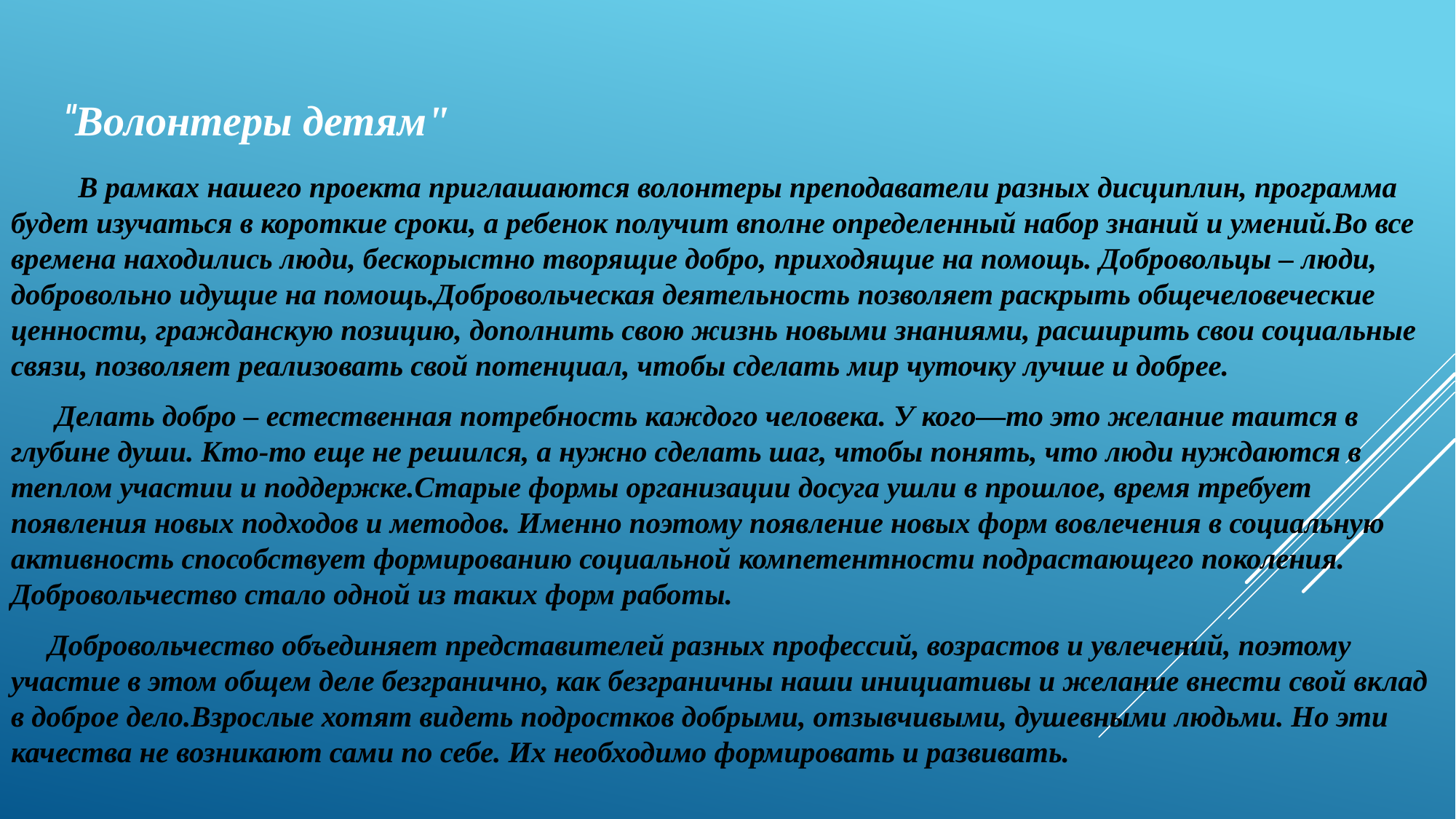

"Волонтеры детям"
         В рамках нашего проекта приглашаются волонтеры преподаватели разных дисциплин, программа будет изучаться в короткие сроки, а ребенок получит вполне определенный набор знаний и умений.Во все времена находились люди, бескорыстно творящие добро, приходящие на помощь. Добровольцы – люди, добровольно идущие на помощь.Добровольческая деятельность позволяет раскрыть общечеловеческие ценности, гражданскую позицию, дополнить свою жизнь новыми знаниями, расширить свои социальные связи, позволяет реализовать свой потенциал, чтобы сделать мир чуточку лучше и добрее.
      Делать добро – естественная потребность каждого человека. У кого—то это желание таится в глубине души. Кто-то еще не решился, а нужно сделать шаг, чтобы понять, что люди нуждаются в теплом участии и поддержке.Старые формы организации досуга ушли в прошлое, время требует появления новых подходов и методов. Именно поэтому появление новых форм вовлечения в социальную активность способствует формированию социальной компетентности подрастающего поколения. Добровольчество стало одной из таких форм работы.
     Добровольчество объединяет представителей разных профессий, возрастов и увлечений, поэтому участие в этом общем деле безгранично, как безграничны наши инициативы и желание внести свой вклад в доброе дело.Взрослые хотят видеть подростков добрыми, отзывчивыми, душевными людьми. Но эти качества не возникают сами по себе. Их необходимо формировать и развивать.